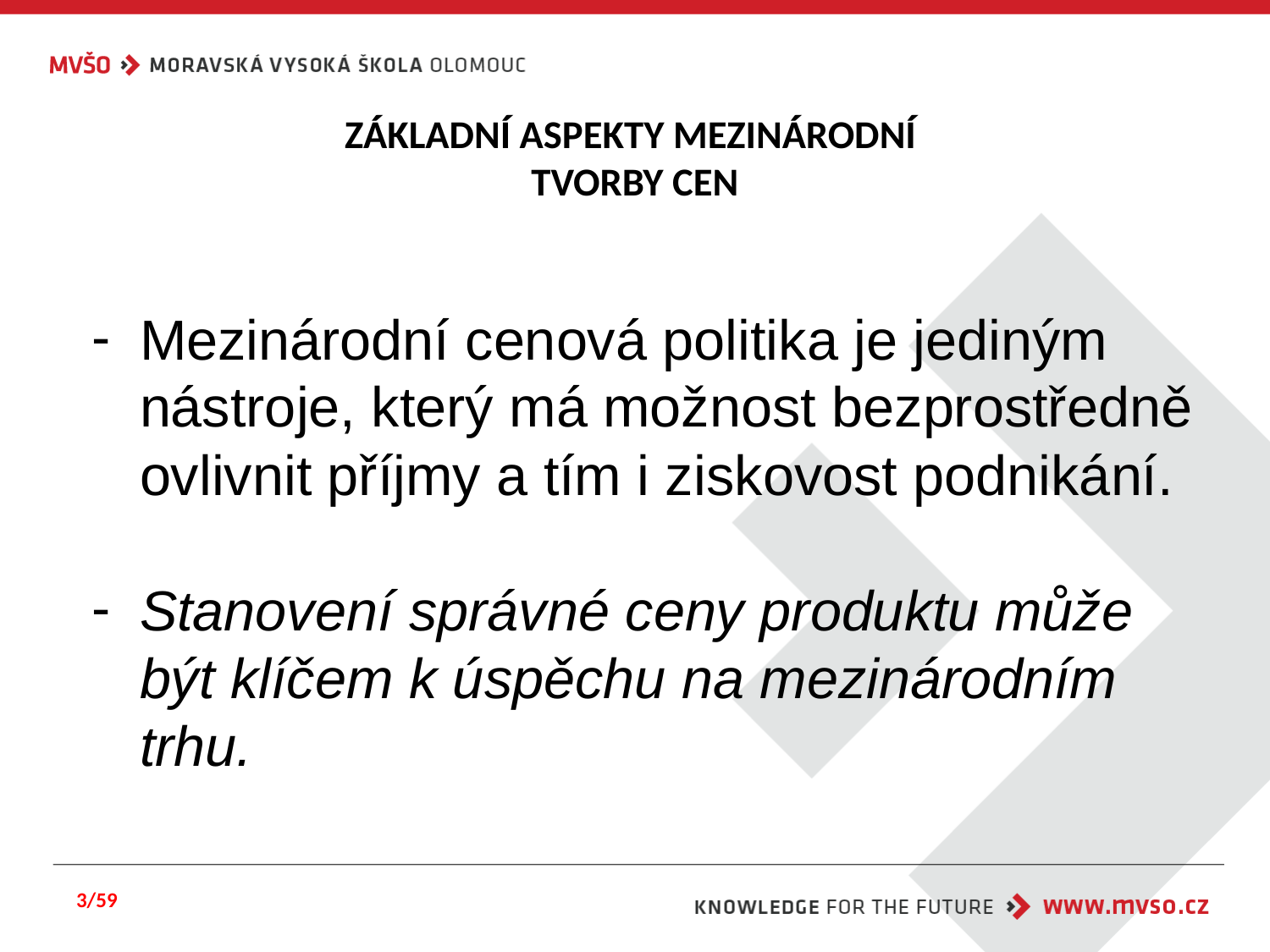

# ZÁKLADNÍ ASPEKTY MEZINÁRODNÍ TVORBY CEN

Mezinárodní cenová politika je jediným nástroje, který má možnost bezprostředně ovlivnit příjmy a tím i ziskovost podnikání.

Stanovení správné ceny produktu může být klíčem k úspěchu na mezinárodním trhu.
3/59